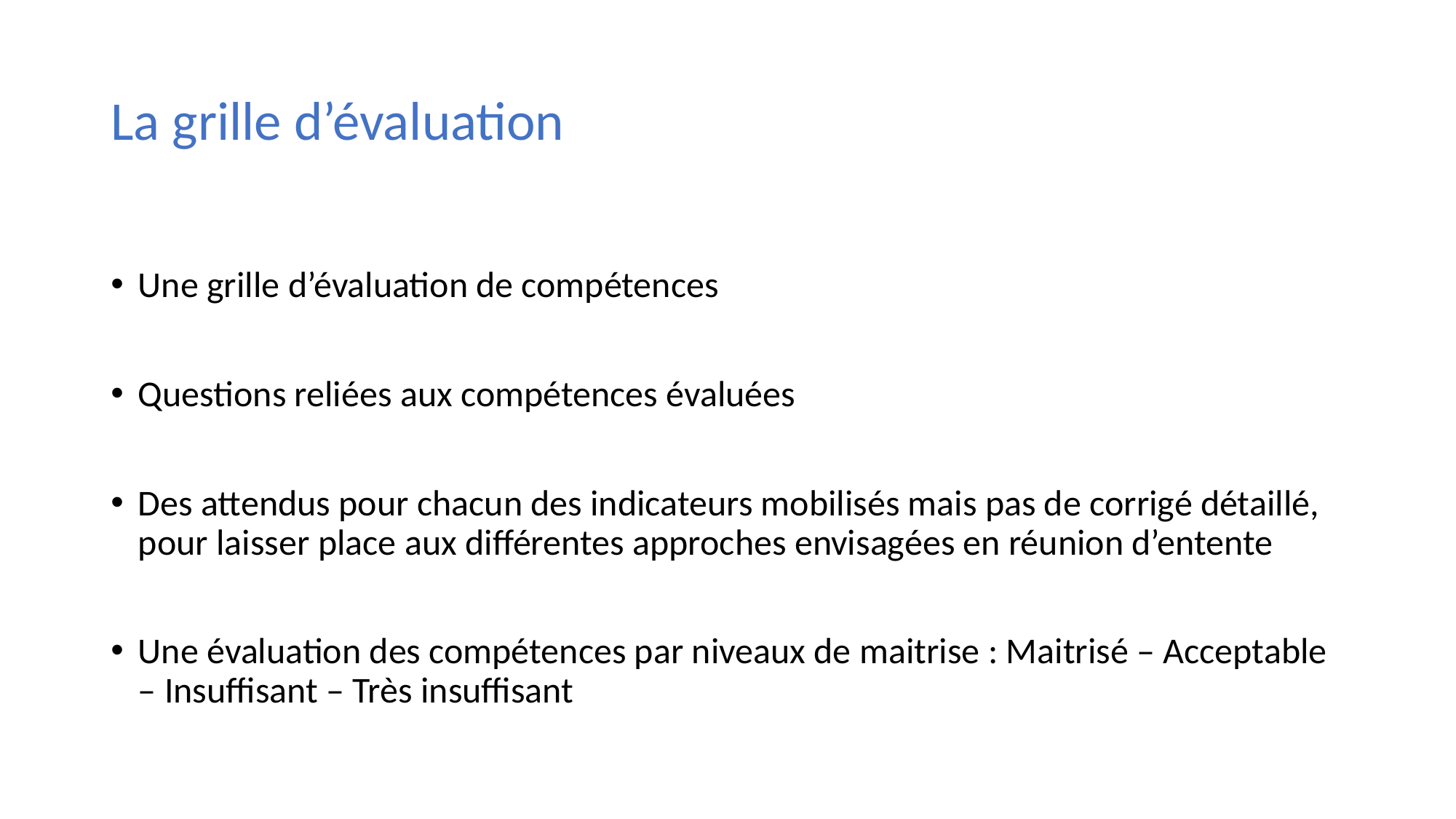

# La grille d’évaluation

Une grille d’évaluation de compétences

Questions reliées aux compétences évaluées

Des attendus pour chacun des indicateurs mobilisés mais pas de corrigé détaillé, pour laisser place aux différentes approches envisagées en réunion d’entente

Une évaluation des compétences par niveaux de maitrise : Maitrisé – Acceptable – Insuffisant – Très insuffisant